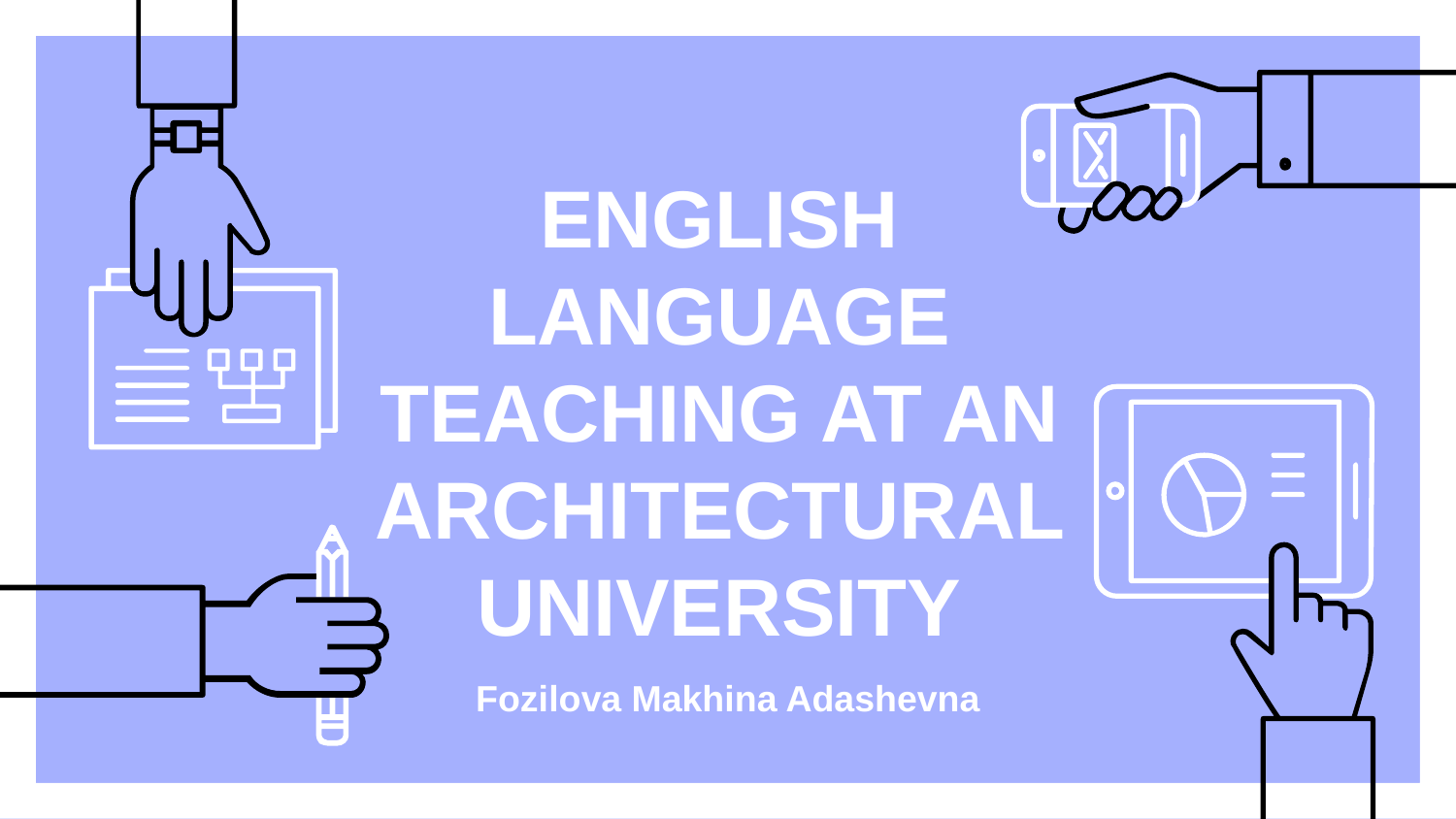

# ENGLISH LANGUAGE TEACHING AT AN ARCHITECTURAL UNIVERSITY
Fozilova Makhina Adashevna